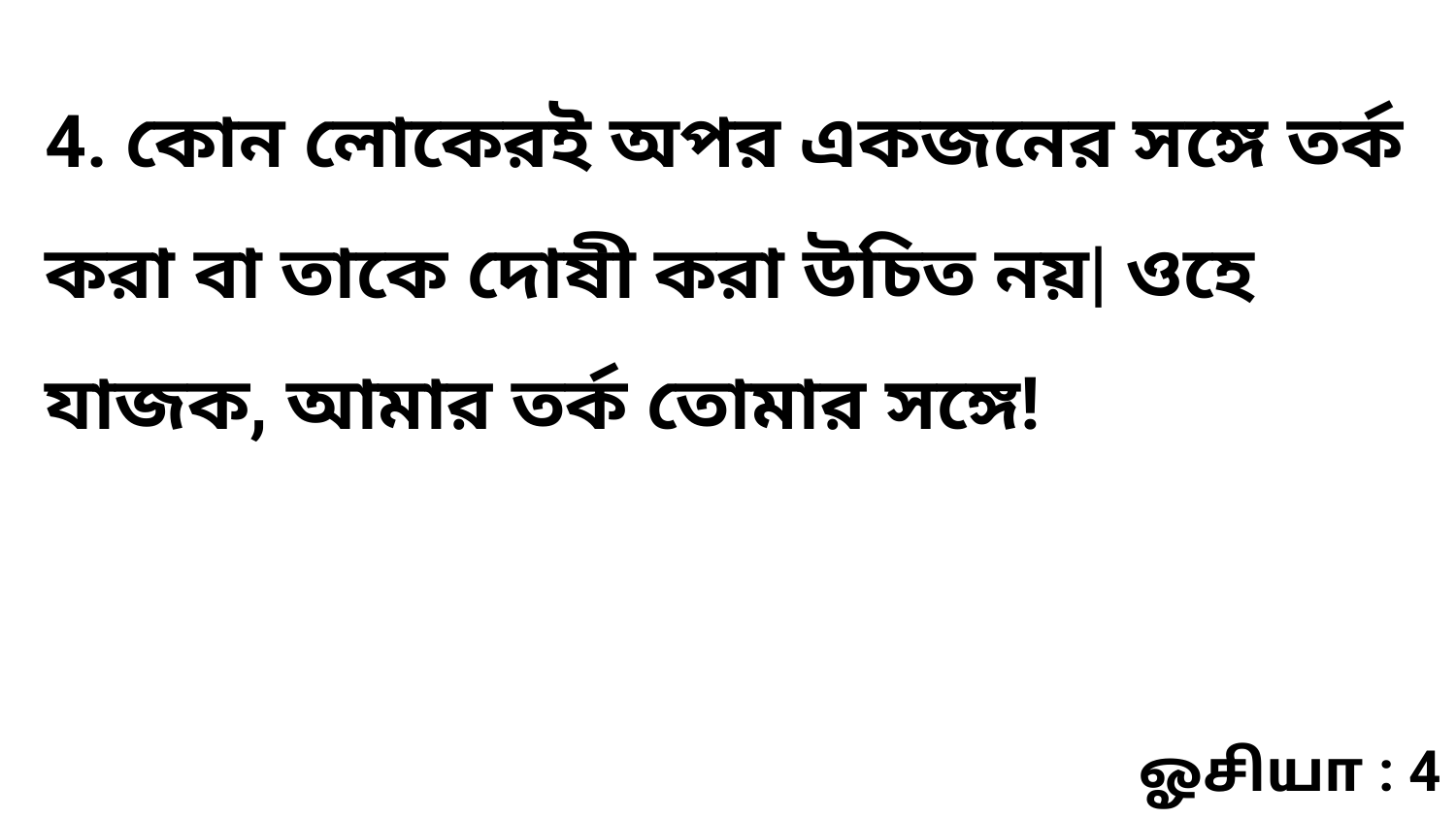

4. কোন লোকেরই অপর একজনের সঙ্গে তর্ক করা বা তাকে দোষী করা উচিত নয়| ওহে যাজক, আমার তর্ক তোমার সঙ্গে!
ஓசியா : 4